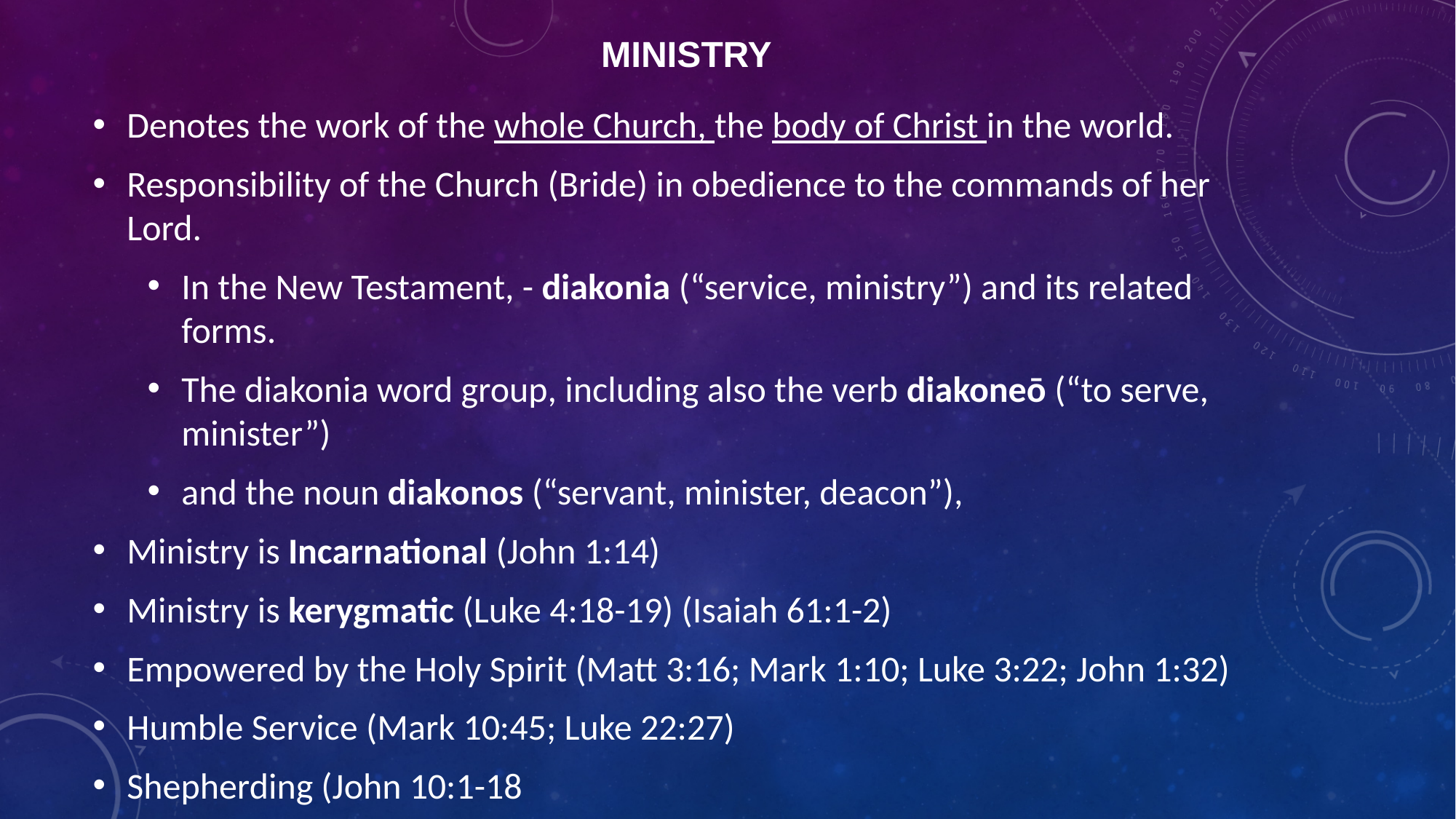

# ministry
Denotes the work of the whole Church, the body of Christ in the world.
Responsibility of the Church (Bride) in obedience to the commands of her Lord.
In the New Testament, - diakonia (“service, ministry”) and its related forms.
The diakonia word group, including also the verb diakoneō (“to serve, minister”)
and the noun diakonos (“servant, minister, deacon”),
Ministry is Incarnational (John 1:14)
Ministry is kerygmatic (Luke 4:18-19) (Isaiah 61:1-2)
Empowered by the Holy Spirit (Matt 3:16; Mark 1:10; Luke 3:22; John 1:32)
Humble Service (Mark 10:45; Luke 22:27)
Shepherding (John 10:1-18
Relational (Matthew 10-1-4; Mark 3:13-19; Luke 6: 12-16)